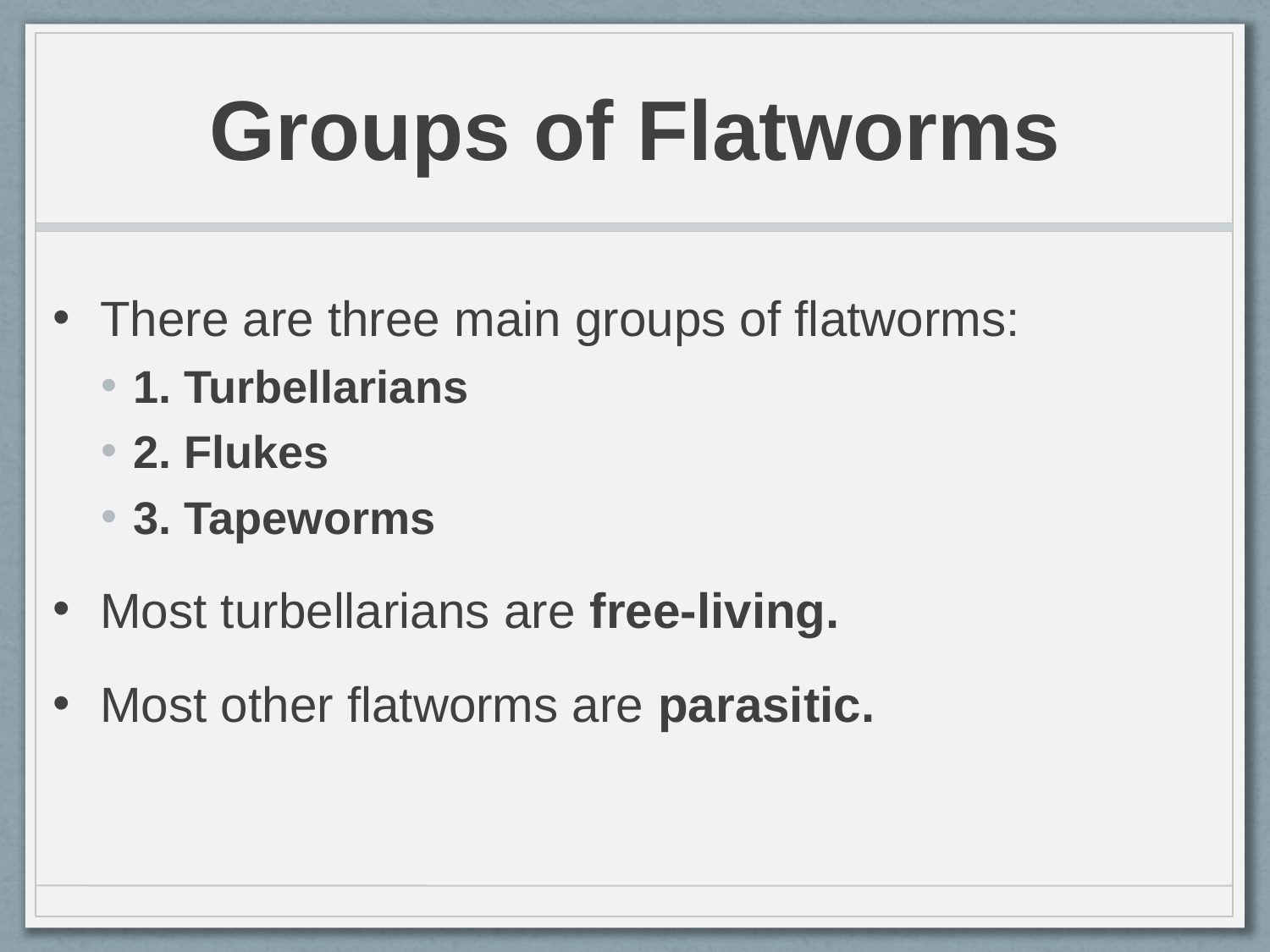

# Groups of Flatworms
There are three main groups of flatworms:
1. Turbellarians
2. Flukes
3. Tapeworms
Most turbellarians are free-living.
Most other flatworms are parasitic.